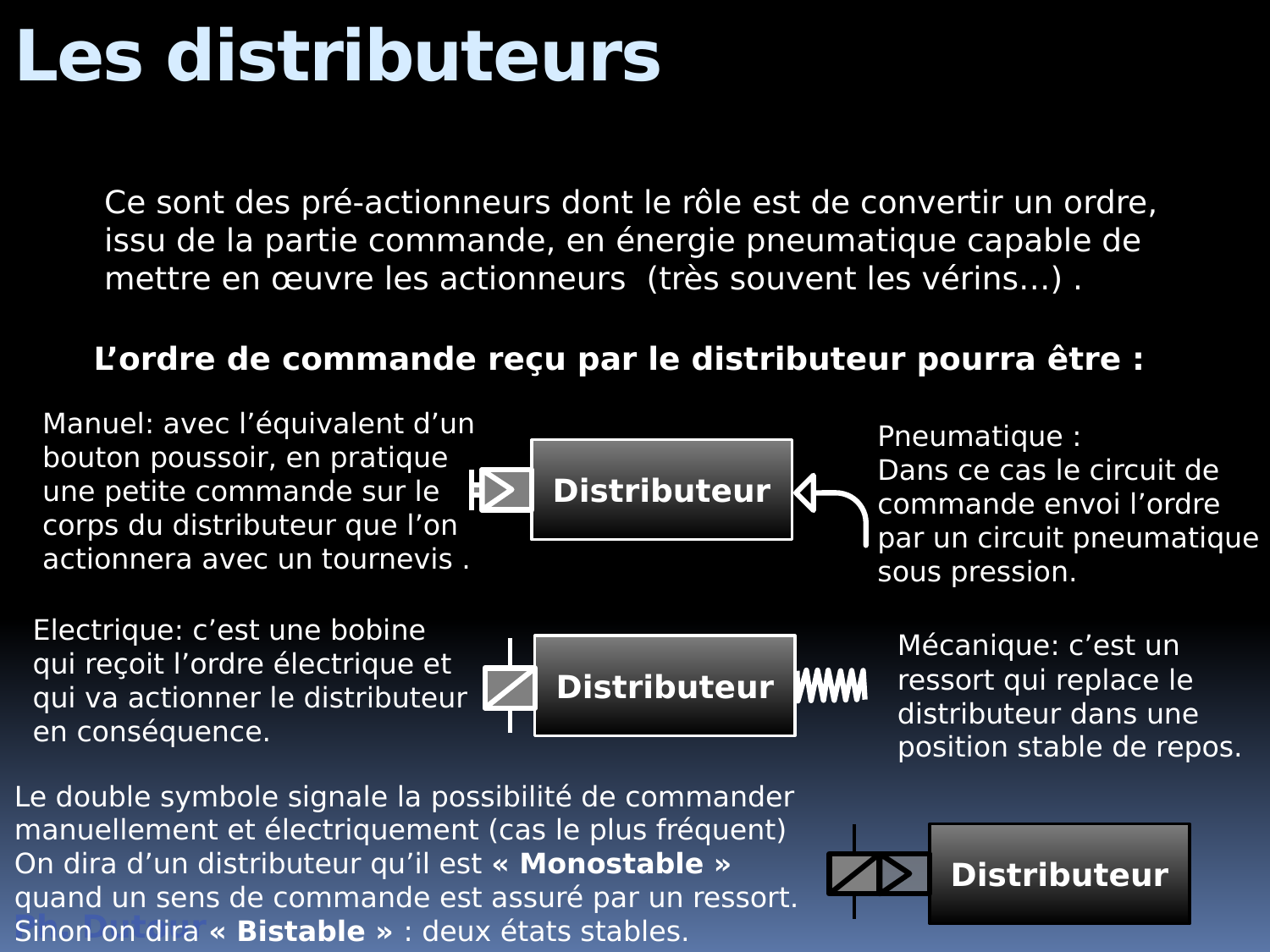

# Les distributeurs
Ce sont des pré-actionneurs dont le rôle est de convertir un ordre, issu de la partie commande, en énergie pneumatique capable de mettre en œuvre les actionneurs  (très souvent les vérins…) .
L’ordre de commande reçu par le distributeur pourra être :
Manuel: avec l’équivalent d’un bouton poussoir, en pratique une petite commande sur le corps du distributeur que l’on actionnera avec un tournevis .
Pneumatique :
Dans ce cas le circuit de commande envoi l’ordre par un circuit pneumatique sous pression.
Distributeur

Electrique: c’est une bobine qui reçoit l’ordre électrique et qui va actionner le distributeur en conséquence.
Mécanique: c’est un ressort qui replace le distributeur dans une position stable de repos.
Distributeur

Le double symbole signale la possibilité de commander manuellement et électriquement (cas le plus fréquent)
On dira d’un distributeur qu’il est « Monostable » quand un sens de commande est assuré par un ressort.
Sinon on dira « Bistable » : deux états stables.

Distributeur